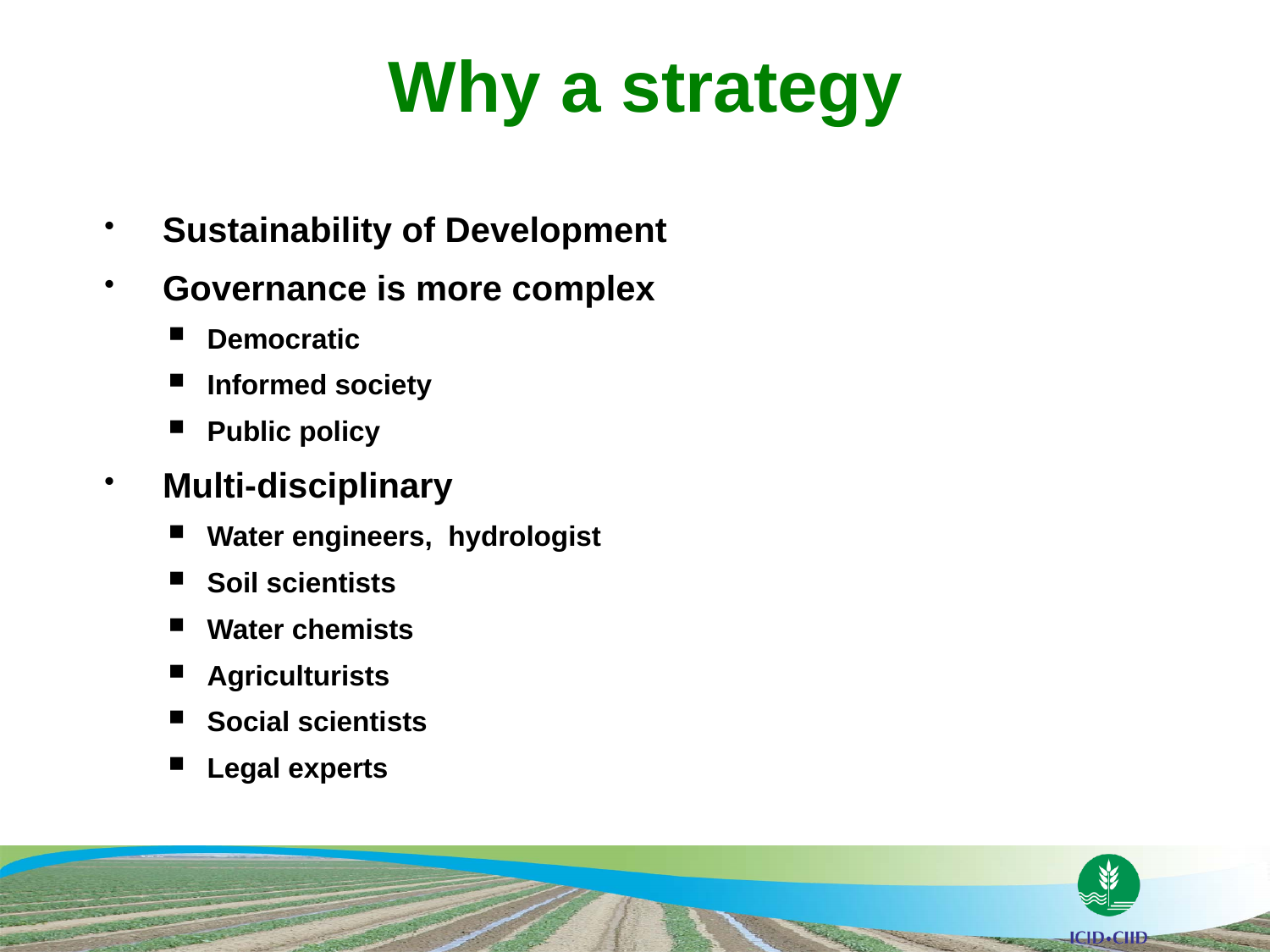

# Why a strategy
Sustainability of Development
Governance is more complex
Democratic
Informed society
Public policy
Multi-disciplinary
Water engineers,  hydrologist
Soil scientists
Water chemists
Agriculturists
Social scientists
Legal experts